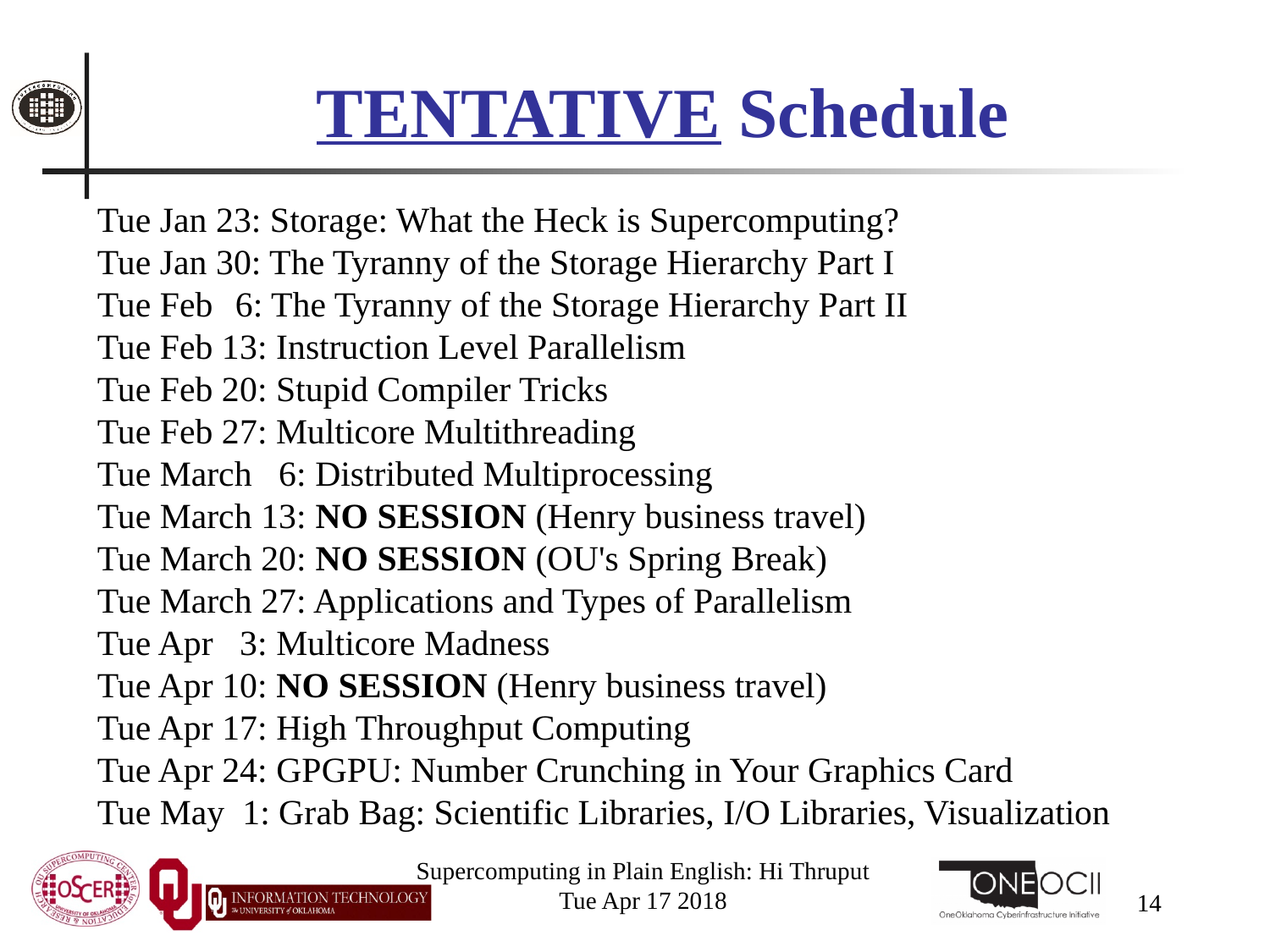

# TENTATIVE Schedule
Tue Jan 23: Storage: What the Heck is Supercomputing?
Tue Jan 30: The Tyranny of the Storage Hierarchy Part I
Tue Feb   6: The Tyranny of the Storage Hierarchy Part II
Tue Feb 13: Instruction Level Parallelism
Tue Feb 20: Stupid Compiler Tricks
Tue Feb 27: Multicore Multithreading
Tue March   6: Distributed Multiprocessing
Tue March 13: NO SESSION (Henry business travel)
Tue March 20: NO SESSION (OU's Spring Break)
Tue March 27: Applications and Types of Parallelism
Tue Apr   3: Multicore Madness
Tue Apr 10: NO SESSION (Henry business travel)
Tue Apr 17: High Throughput Computing
Tue Apr 24: GPGPU: Number Crunching in Your Graphics Card
Tue May  1: Grab Bag: Scientific Libraries, I/O Libraries, Visualization
Supercomputing in Plain English: Hi Thruput
Tue Apr 17 2018
14